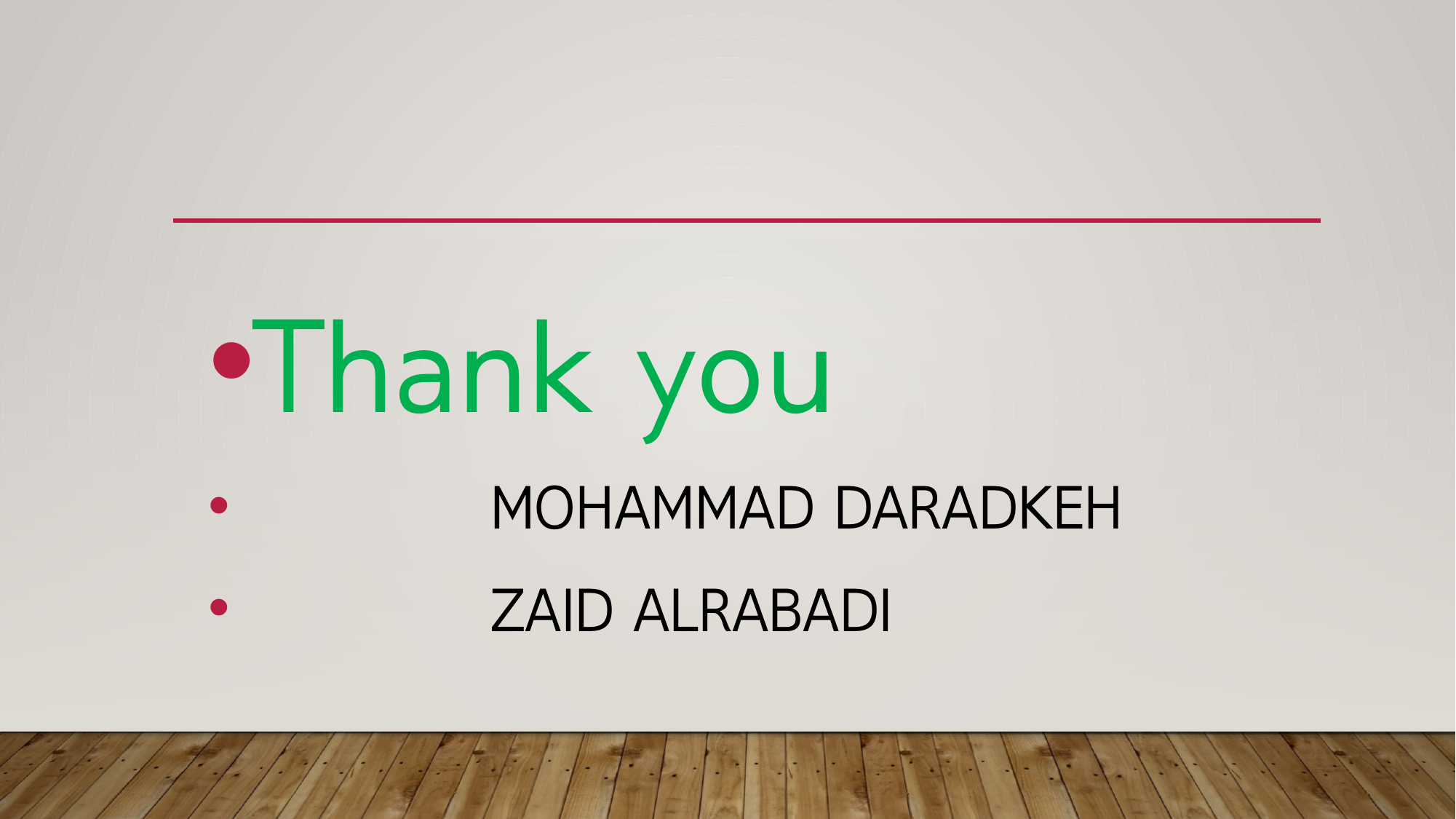

#
Thank you
              MOHAMMAD DARADKEH
              ZAID ALRABADI